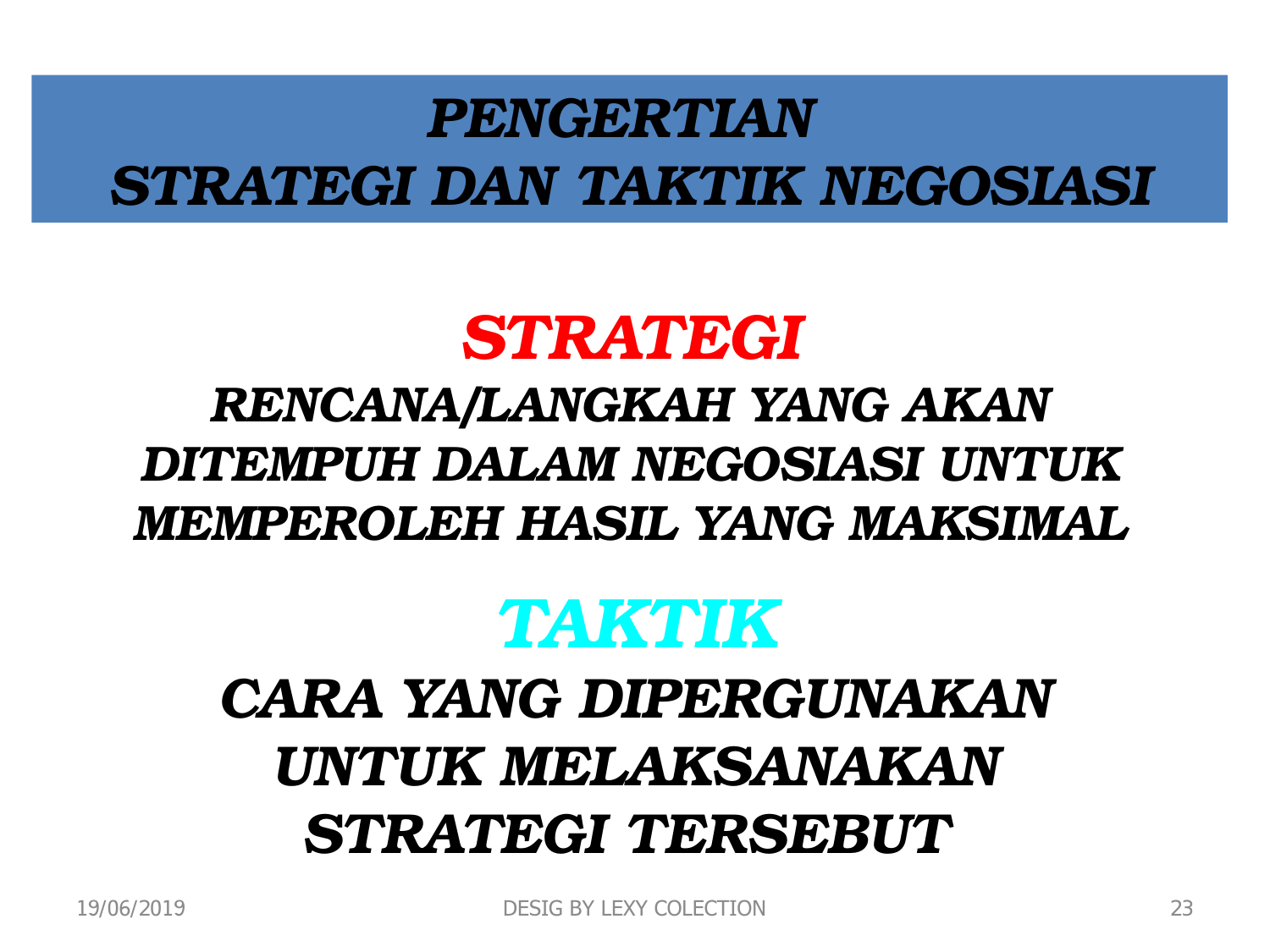

PENGERTIAN
 STRATEGI DAN TAKTIK NEGOSIASI

STRATEGI
RENCANA/LANGKAH YANG AKAN DITEMPUH DALAM NEGOSIASI UNTUK MEMPEROLEH HASIL YANG MAKSIMAL

TAKTIK
CARA YANG DIPERGUNAKAN UNTUK MELAKSANAKAN STRATEGI TERSEBUT
19/06/2019
DESIG BY LEXY COLECTION
23